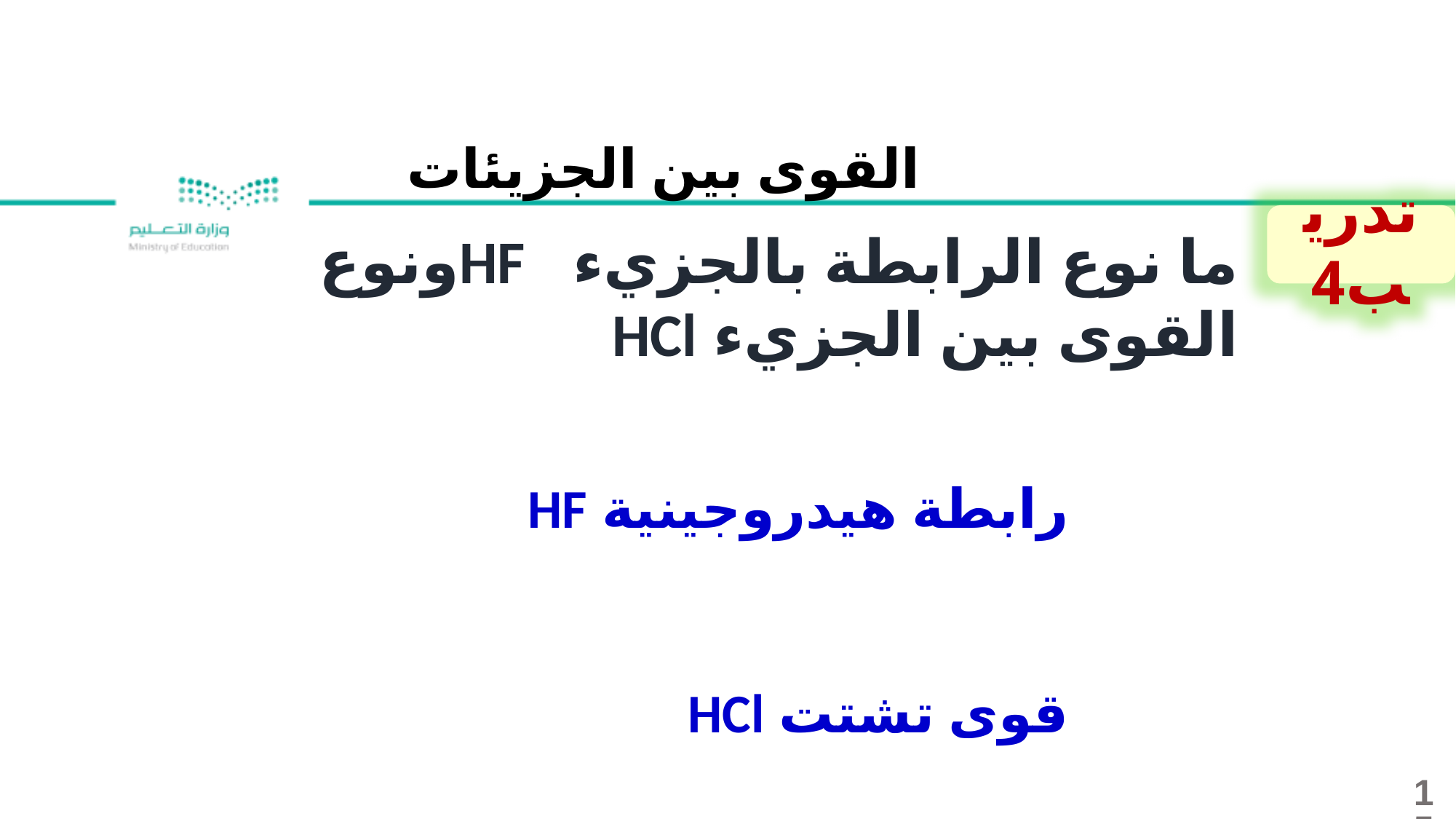

القوى بين الجزيئات
تدريب4
ما نوع الرابطة بالجزيء   HFونوع القوى بين الجزيء HCl
رابطة هيدروجينية HF
قوى تشتت HCl
15